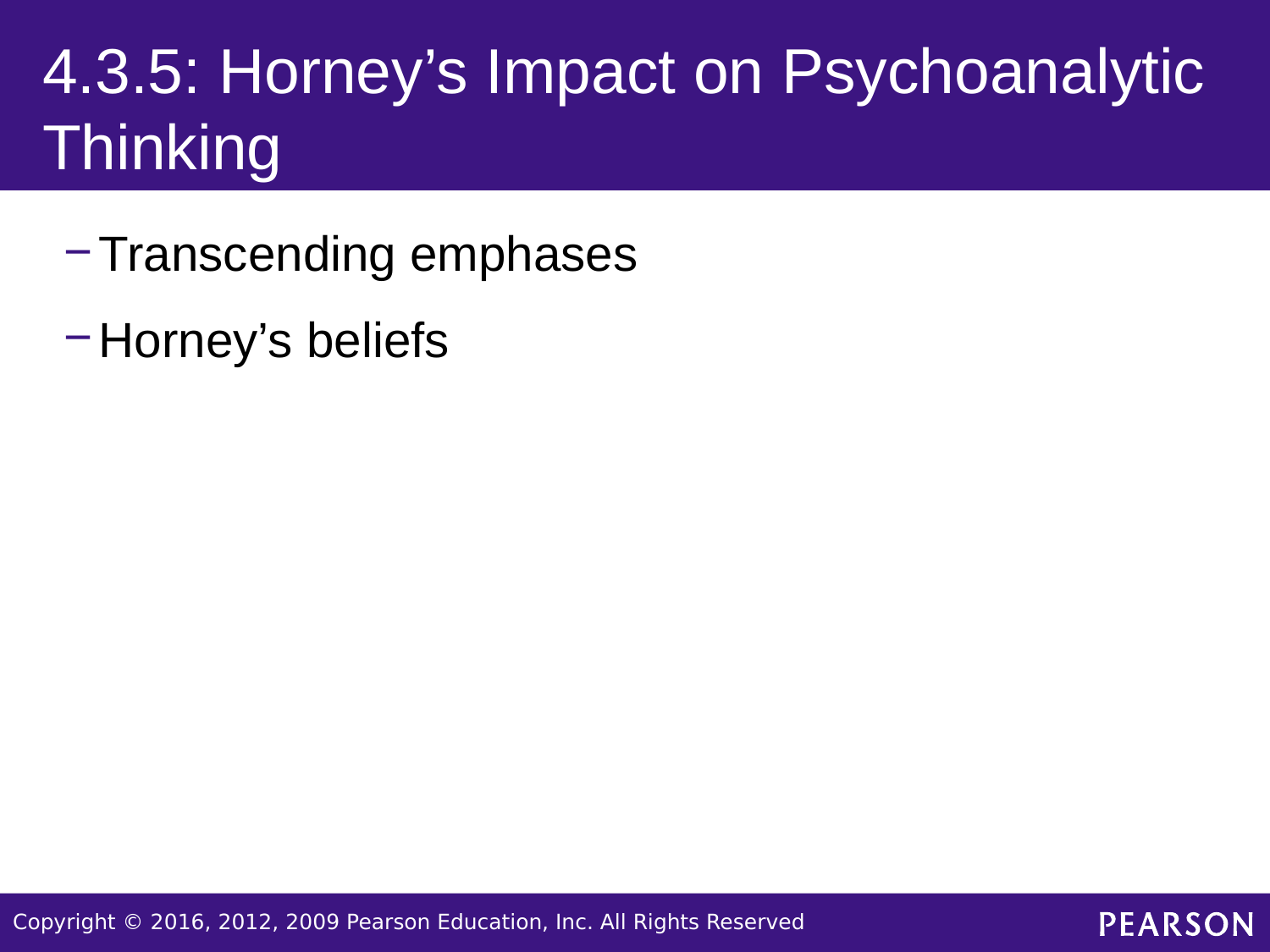

# 4.3.5: Horney’s Impact on Psychoanalytic Thinking
Transcending emphases
Horney’s beliefs